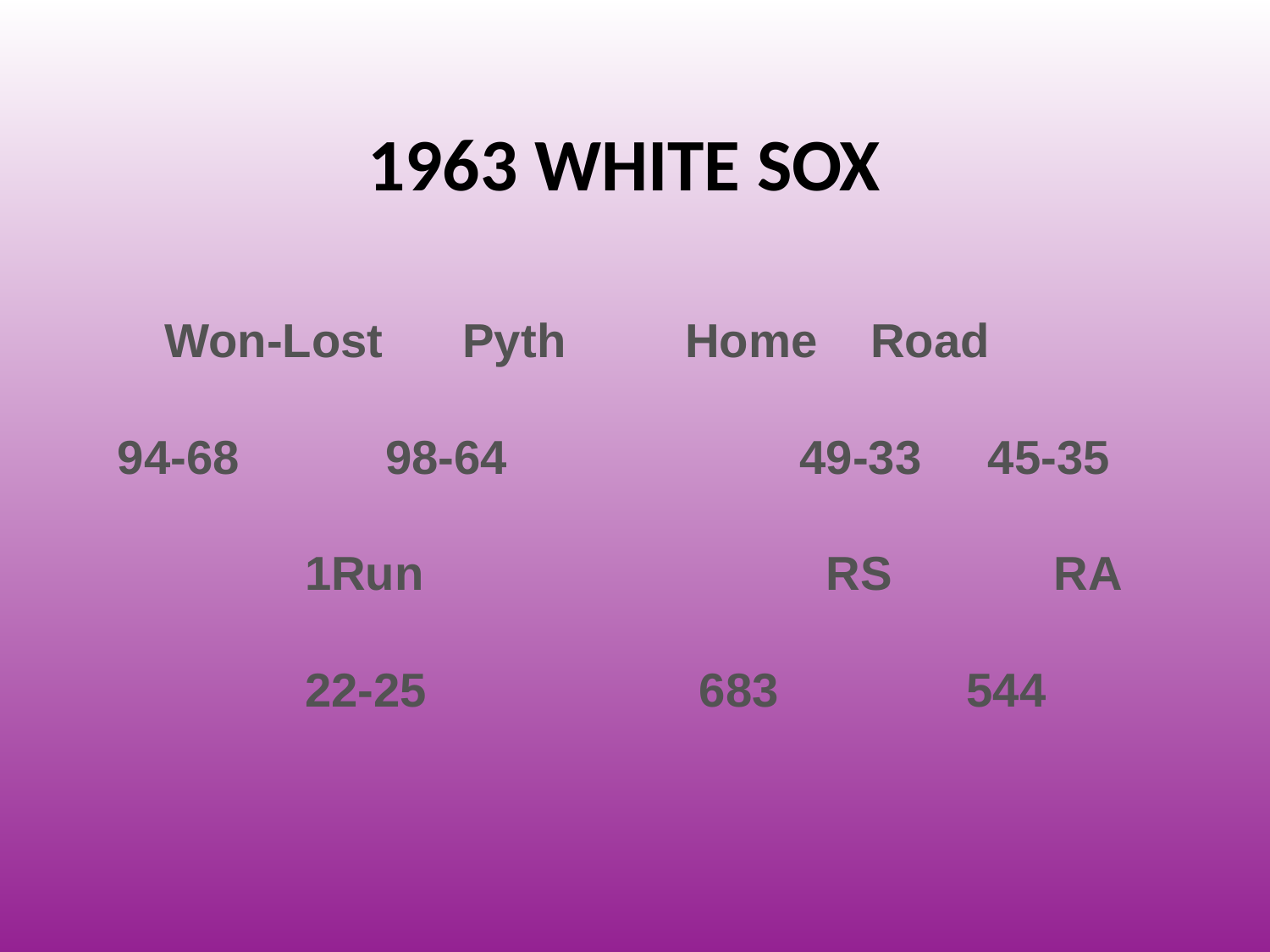

# 1963 White sox
	Won-Lost      Pyth         Home    Road
      94-68           98-64			49-33     45-35
	 	 1Run	 		  RS 		RA
		 22-25 		  683  	   544